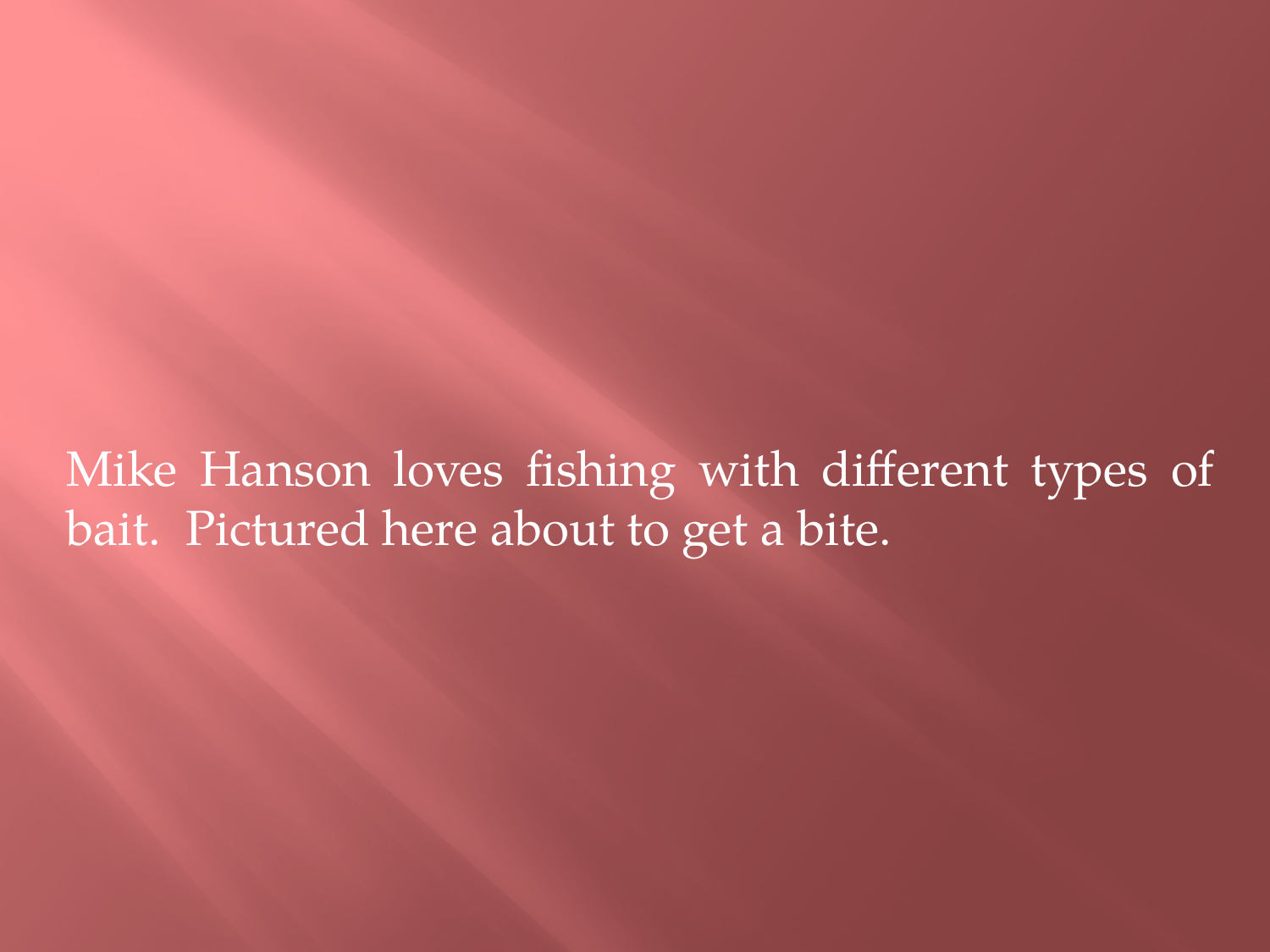

Mike Hanson loves fishing with different types of bait.  Pictured here about to get a bite.